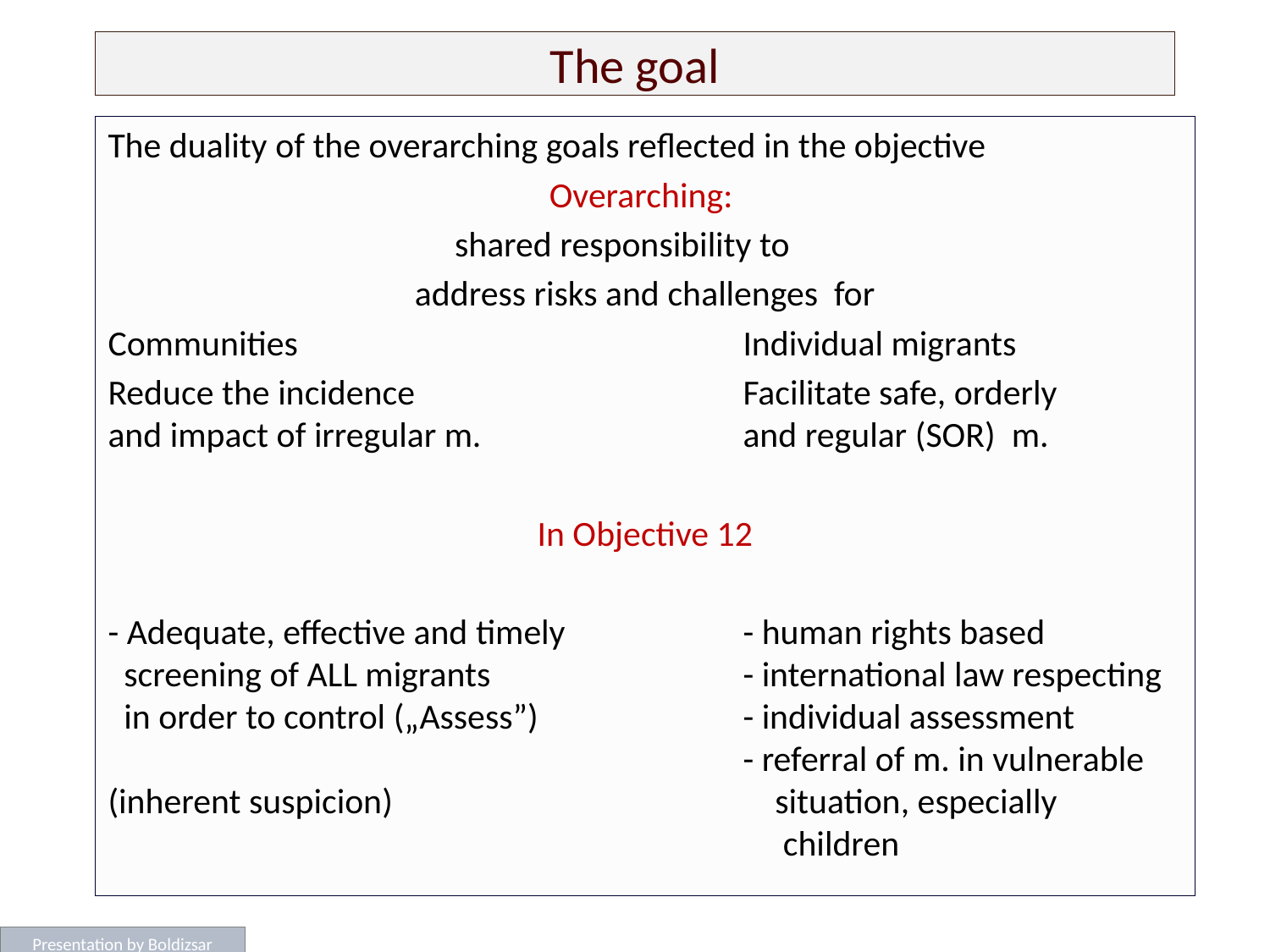

# The goal
The duality of the overarching goals reflected in the objective
Overarching:
shared responsibility to
address risks and challenges  for
Communities				Individual migrants
Reduce the incidence			Facilitate safe, orderly
and impact of irregular m.			and regular (SOR)  m.

In Objective 12

- Adequate, effective and timely 		- human rights based
  screening of ALL migrants 		- international law respecting
  in order to control („Assess”)		- individual assessment
					- referral of m. in vulnerable
(inherent suspicion)			    situation, especially 						     children